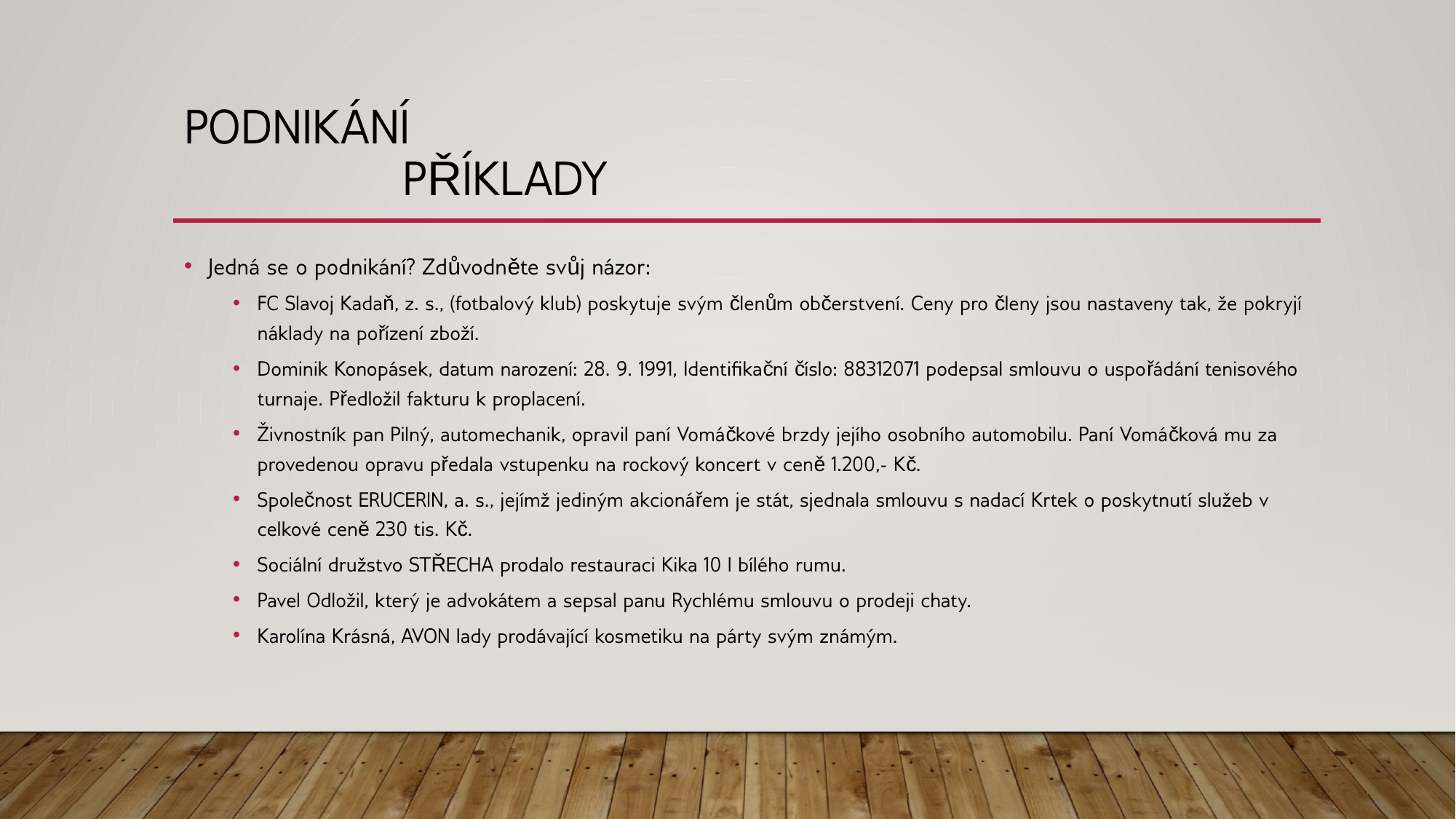

# Podnikání Příklady
Jedná se o podnikání? Zdůvodněte svůj názor:
FC Slavoj Kadaň, z. s., (fotbalový klub) poskytuje svým členům občerstvení. Ceny pro členy jsou nastaveny tak, že pokryjí náklady na pořízení zboží.
Dominik Konopásek, datum narození: 28. 9. 1991, Identifikační číslo: 88312071 podepsal smlouvu o uspořádání tenisového turnaje. Předložil fakturu k proplacení.
Živnostník pan Pilný, automechanik, opravil paní Vomáčkové brzdy jejího osobního automobilu. Paní Vomáčková mu za provedenou opravu předala vstupenku na rockový koncert v ceně 1.200,- Kč.
Společnost ERUCERIN, a. s., jejímž jediným akcionářem je stát, sjednala smlouvu s nadací Krtek o poskytnutí služeb v celkové ceně 230 tis. Kč.
Sociální družstvo STŘECHA prodalo restauraci Kika 10 l bílého rumu.
Pavel Odložil, který je advokátem a sepsal panu Rychlému smlouvu o prodeji chaty.
Karolína Krásná, AVON lady prodávající kosmetiku na párty svým známým.